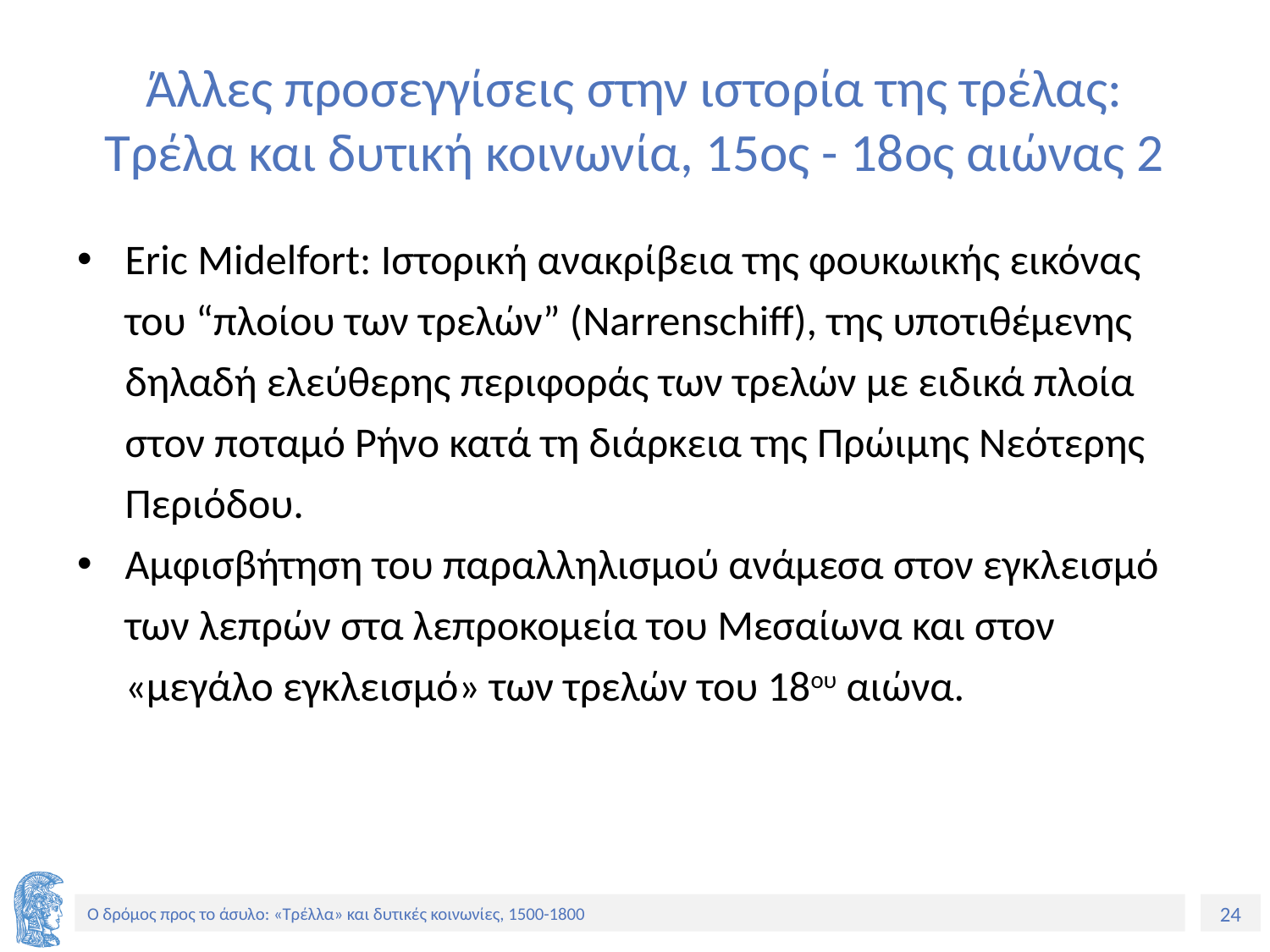

# Άλλες προσεγγίσεις στην ιστορία της τρέλας: Τρέλα και δυτική κοινωνία, 15ος - 18ος αιώνας 2
Eric Midelfort: Ιστορική ανακρίβεια της φουκωικής εικόνας του “πλοίου των τρελών” (Narrenschiff), της υποτιθέμενης δηλαδή ελεύθερης περιφοράς των τρελών με ειδικά πλοία στον ποταμό Ρήνο κατά τη διάρκεια της Πρώιμης Νεότερης Περιόδου.
Αμφισβήτηση του παραλληλισμού ανάμεσα στον εγκλεισμό των λεπρών στα λεπροκομεία του Μεσαίωνα και στον «μεγάλο εγκλεισμό» των τρελών του 18ου αιώνα.